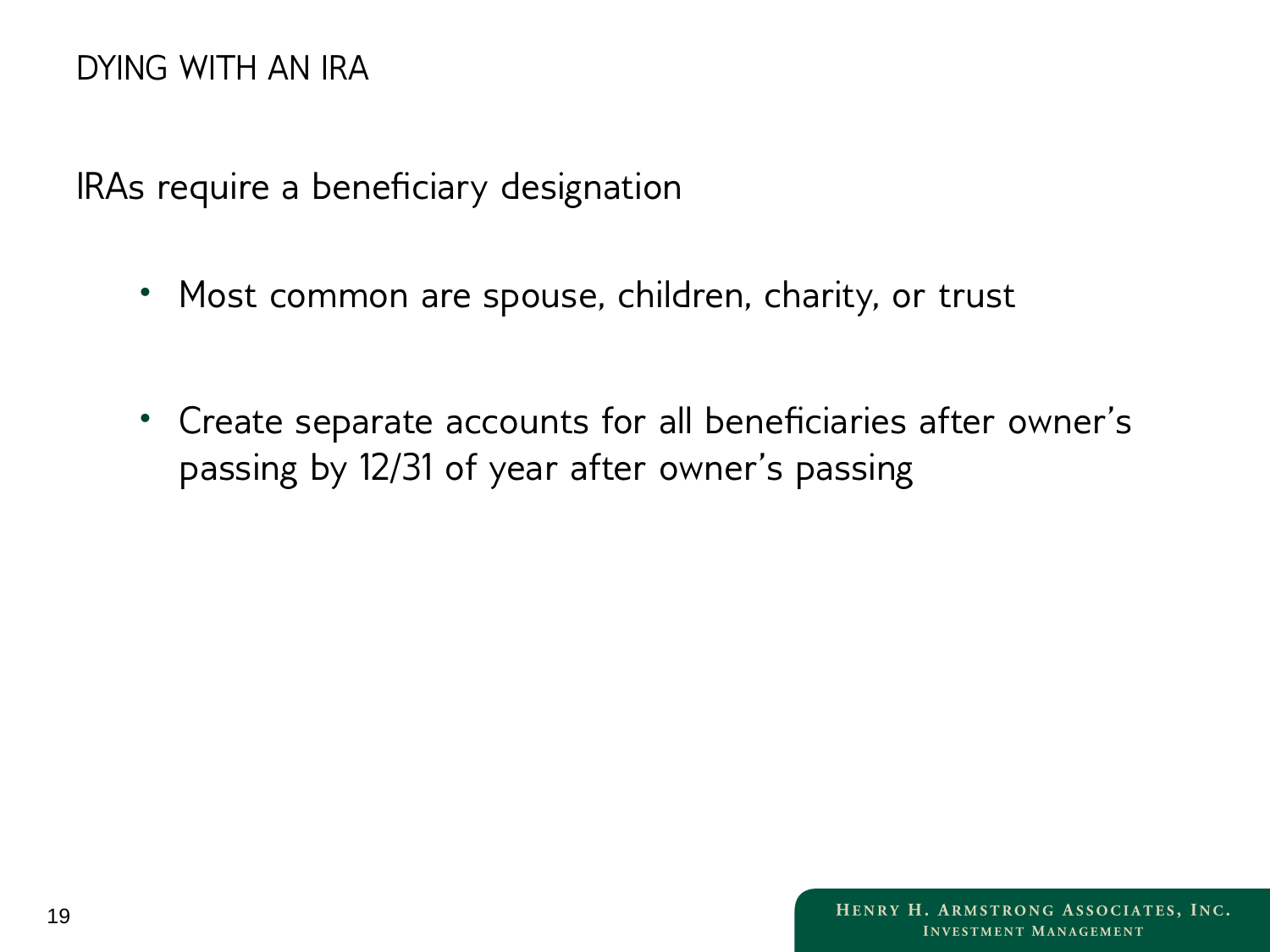

# DYING WITH AN IRA
IRAs require a beneficiary designation

Most common are spouse, children, charity, or trust

Create separate accounts for all beneficiaries after owner’s passing by 12/31 of year after owner’s passing

19